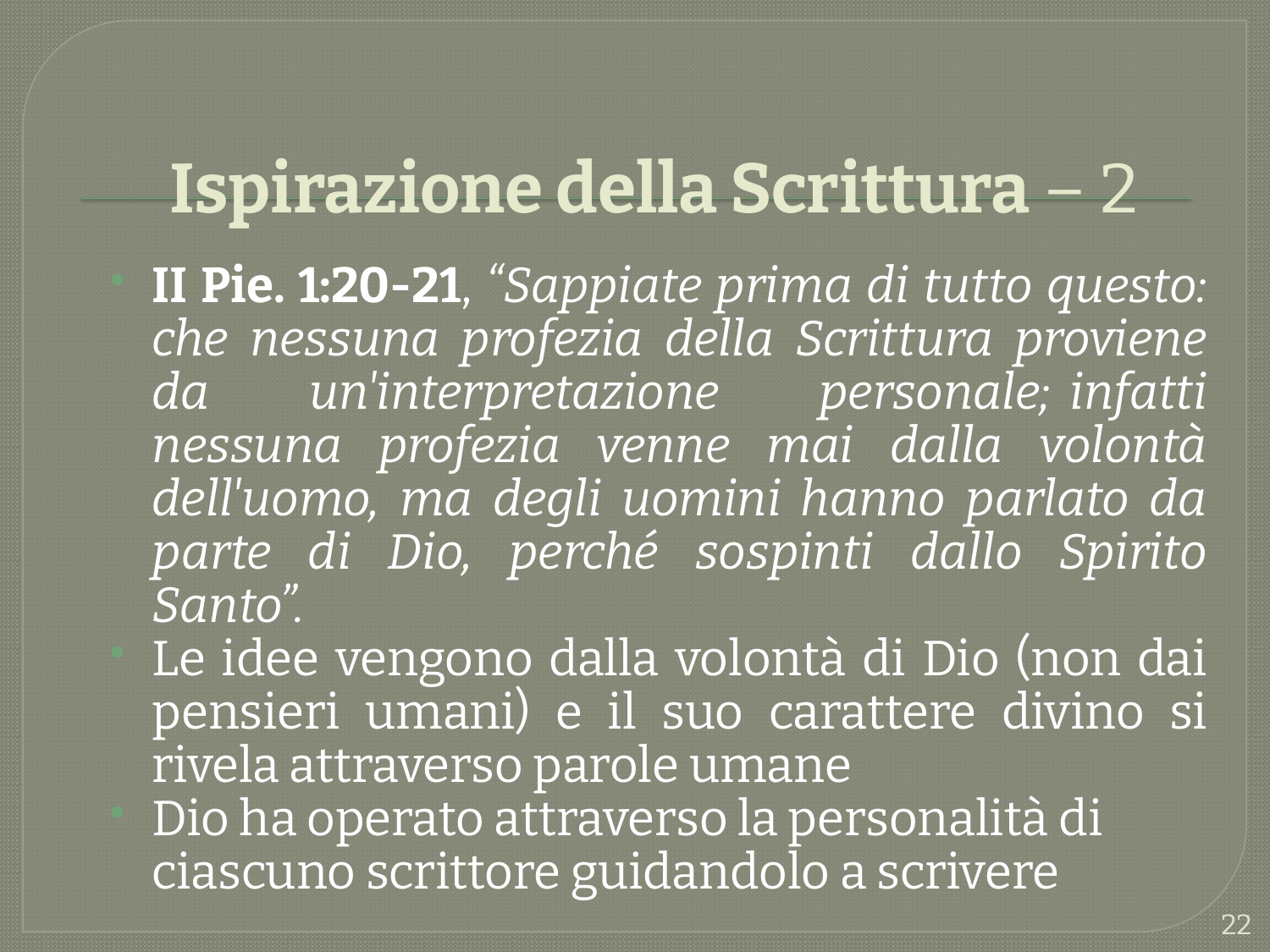

# Ispirazione della Scrittura – 2
II Pie. 1:20-21, “Sappiate prima di tutto questo: che nessuna profezia della Scrittura proviene da un'interpretazione personale;  infatti nessuna profezia venne mai dalla volontà dell'uomo, ma degli uomini hanno parlato da parte di Dio, perché sospinti dallo Spirito Santo”.
Le idee vengono dalla volontà di Dio (non dai pensieri umani) e il suo carattere divino si rivela attraverso parole umane
Dio ha operato attraverso la personalità di ciascuno scrittore guidandolo a scrivere
22